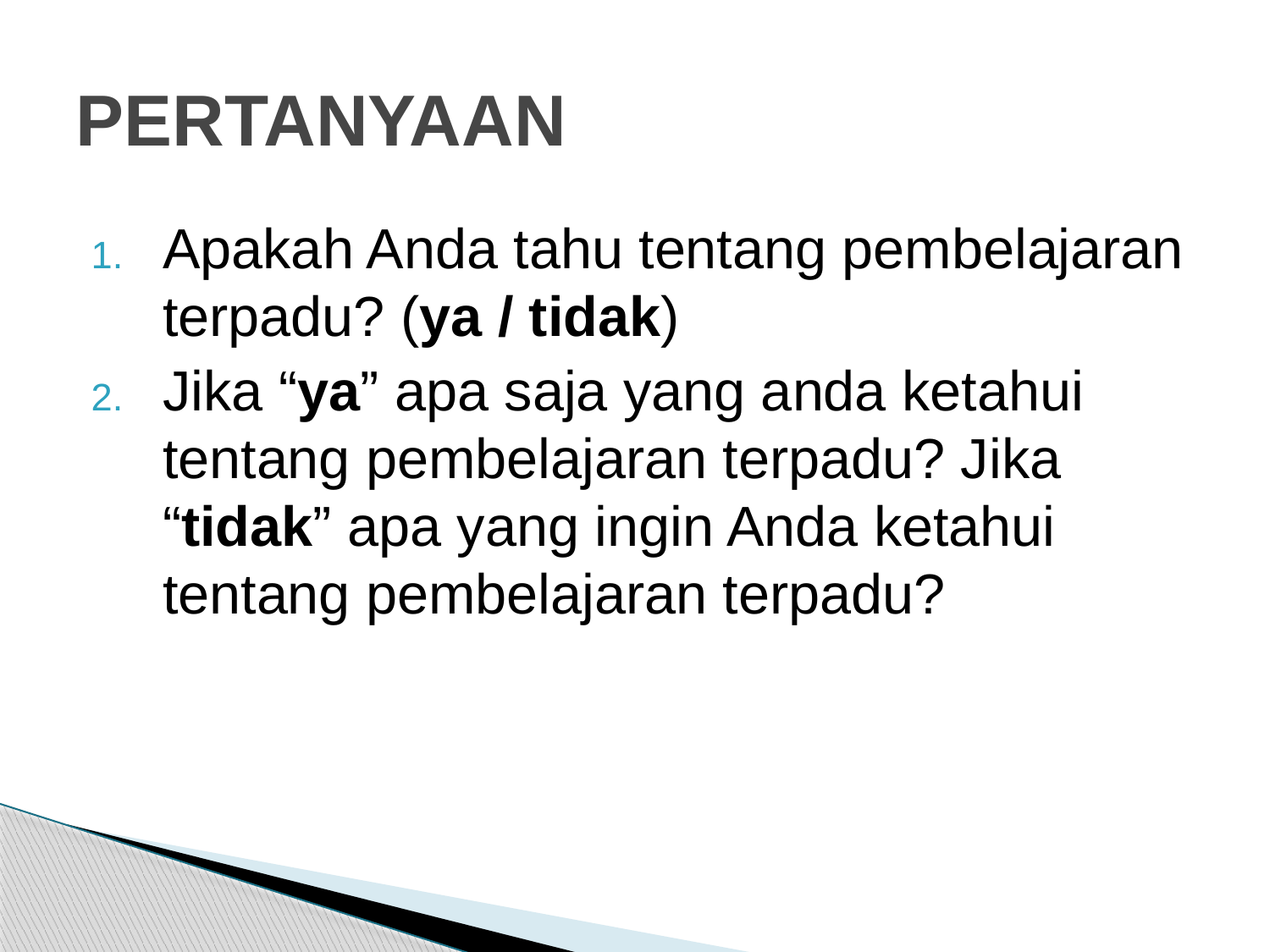

# PERTANYAAN
Apakah Anda tahu tentang pembelajaran terpadu? (ya / tidak)
Jika “ya” apa saja yang anda ketahui tentang pembelajaran terpadu? Jika “tidak” apa yang ingin Anda ketahui tentang pembelajaran terpadu?